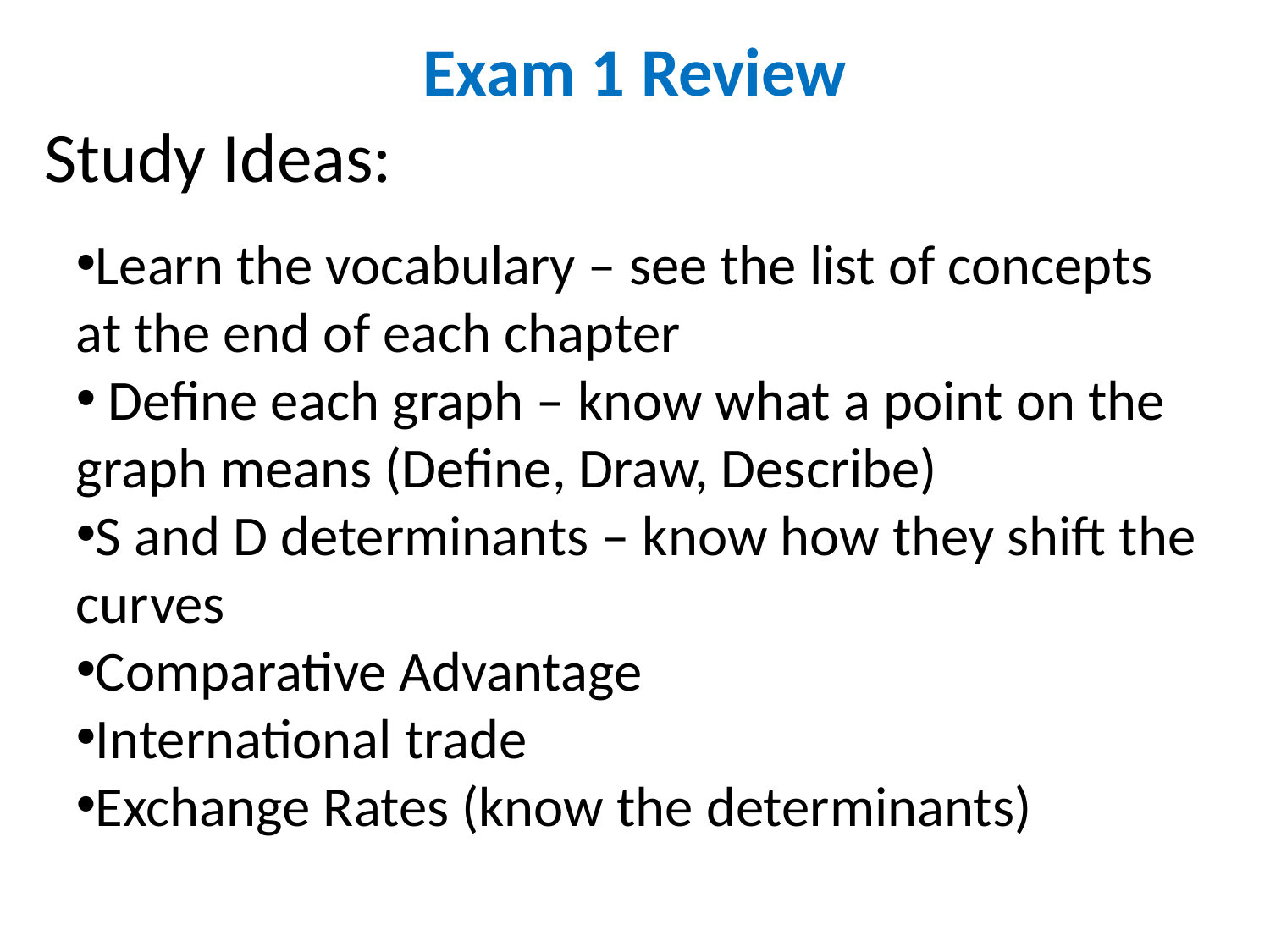

# Exam 1 Review
Study Ideas:

Learn the vocabulary – see the list of concepts    at the end of each chapter
 Define each graph – know what a point on the graph means (Define, Draw, Describe)
S and D determinants – know how they shift the curves
Comparative Advantage
International trade
Exchange Rates (know the determinants)